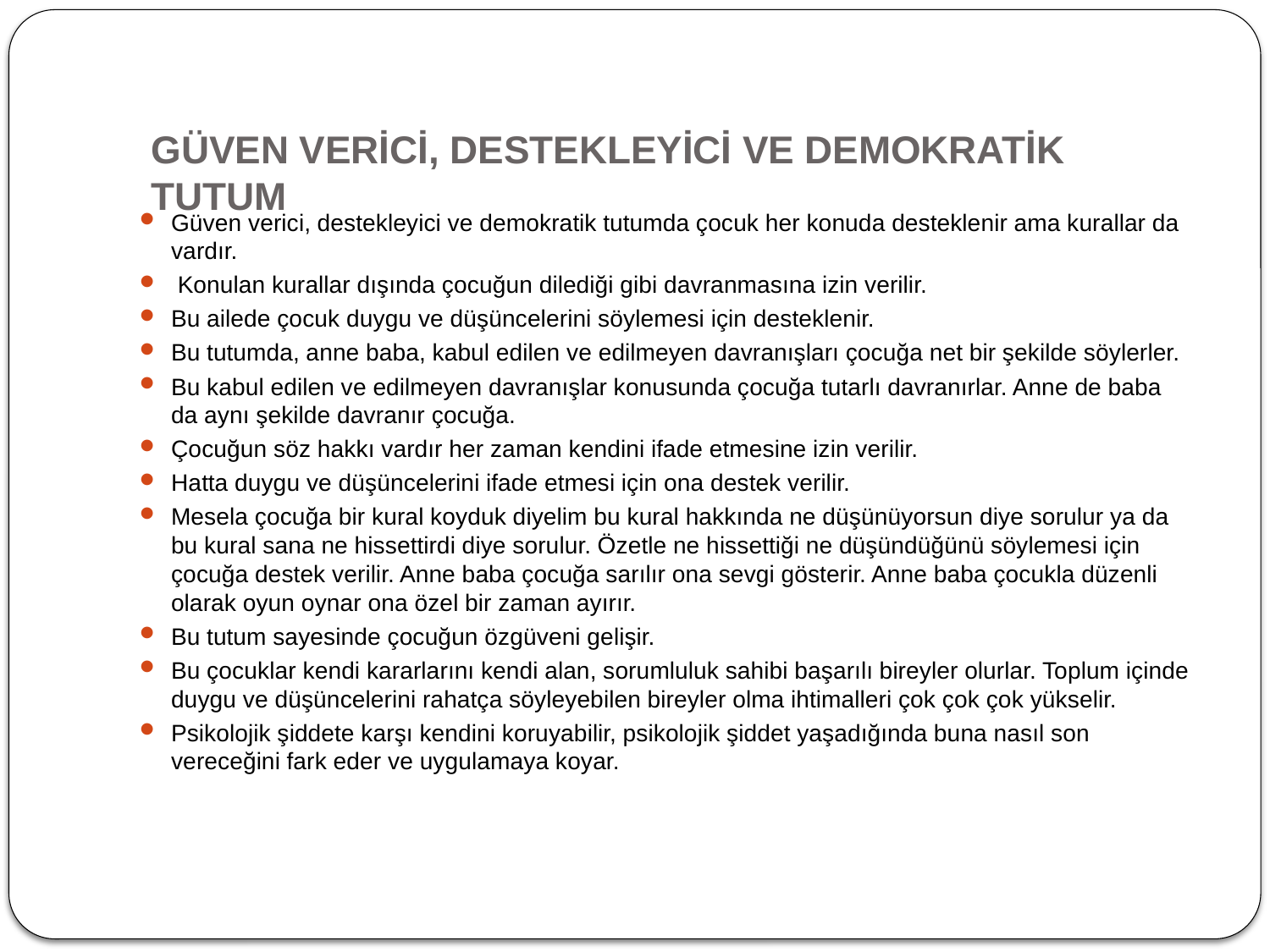

# GÜVEN VERİCİ, DESTEKLEYİCİ VE DEMOKRATİK TUTUM
Güven verici, destekleyici ve demokratik tutumda çocuk her konuda desteklenir ama kurallar da vardır.
 Konulan kurallar dışında çocuğun dilediği gibi davranmasına izin verilir.
Bu ailede çocuk duygu ve düşüncelerini söylemesi için desteklenir.
Bu tutumda, anne baba, kabul edilen ve edilmeyen davranışları çocuğa net bir şekilde söylerler.
Bu kabul edilen ve edilmeyen davranışlar konusunda çocuğa tutarlı davranırlar. Anne de baba da aynı şekilde davranır çocuğa.
Çocuğun söz hakkı vardır her zaman kendini ifade etmesine izin verilir.
Hatta duygu ve düşüncelerini ifade etmesi için ona destek verilir.
Mesela çocuğa bir kural koyduk diyelim bu kural hakkında ne düşünüyorsun diye sorulur ya da bu kural sana ne hissettirdi diye sorulur. Özetle ne hissettiği ne düşündüğünü söylemesi için çocuğa destek verilir. Anne baba çocuğa sarılır ona sevgi gösterir. Anne baba çocukla düzenli olarak oyun oynar ona özel bir zaman ayırır.
Bu tutum sayesinde çocuğun özgüveni gelişir.
Bu çocuklar kendi kararlarını kendi alan, sorumluluk sahibi başarılı bireyler olurlar. Toplum içinde duygu ve düşüncelerini rahatça söyleyebilen bireyler olma ihtimalleri çok çok çok yükselir.
Psikolojik şiddete karşı kendini koruyabilir, psikolojik şiddet yaşadığında buna nasıl son vereceğini fark eder ve uygulamaya koyar.